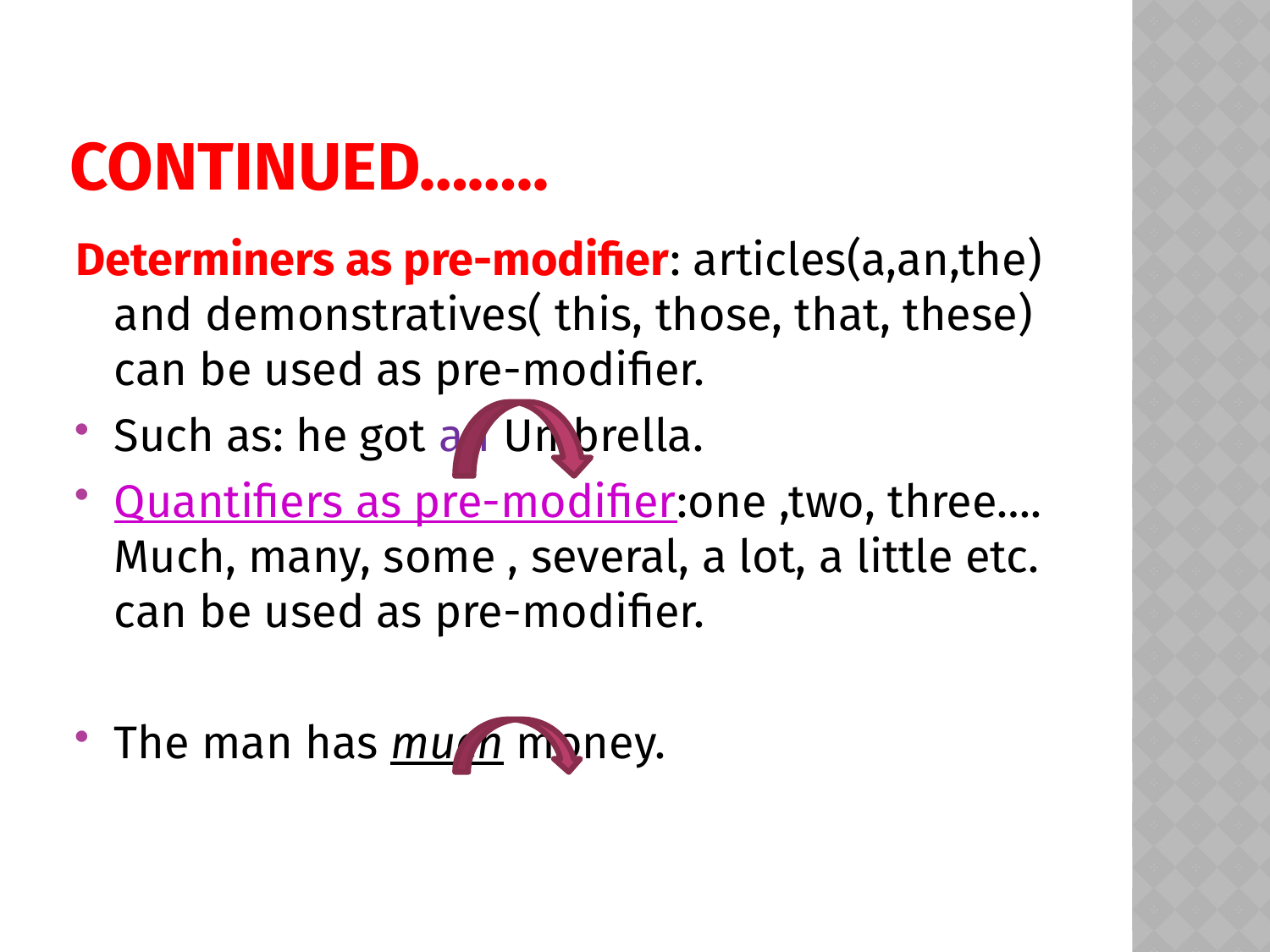

# Continued……..
Determiners as pre-modifier: articles(a,an,the) and demonstratives( this, those, that, these) can be used as pre-modifier.
Such as: he got an Umbrella.
Quantifiers as pre-modifier:one ,two, three…. Much, many, some , several, a lot, a little etc. can be used as pre-modifier.

The man has much money.